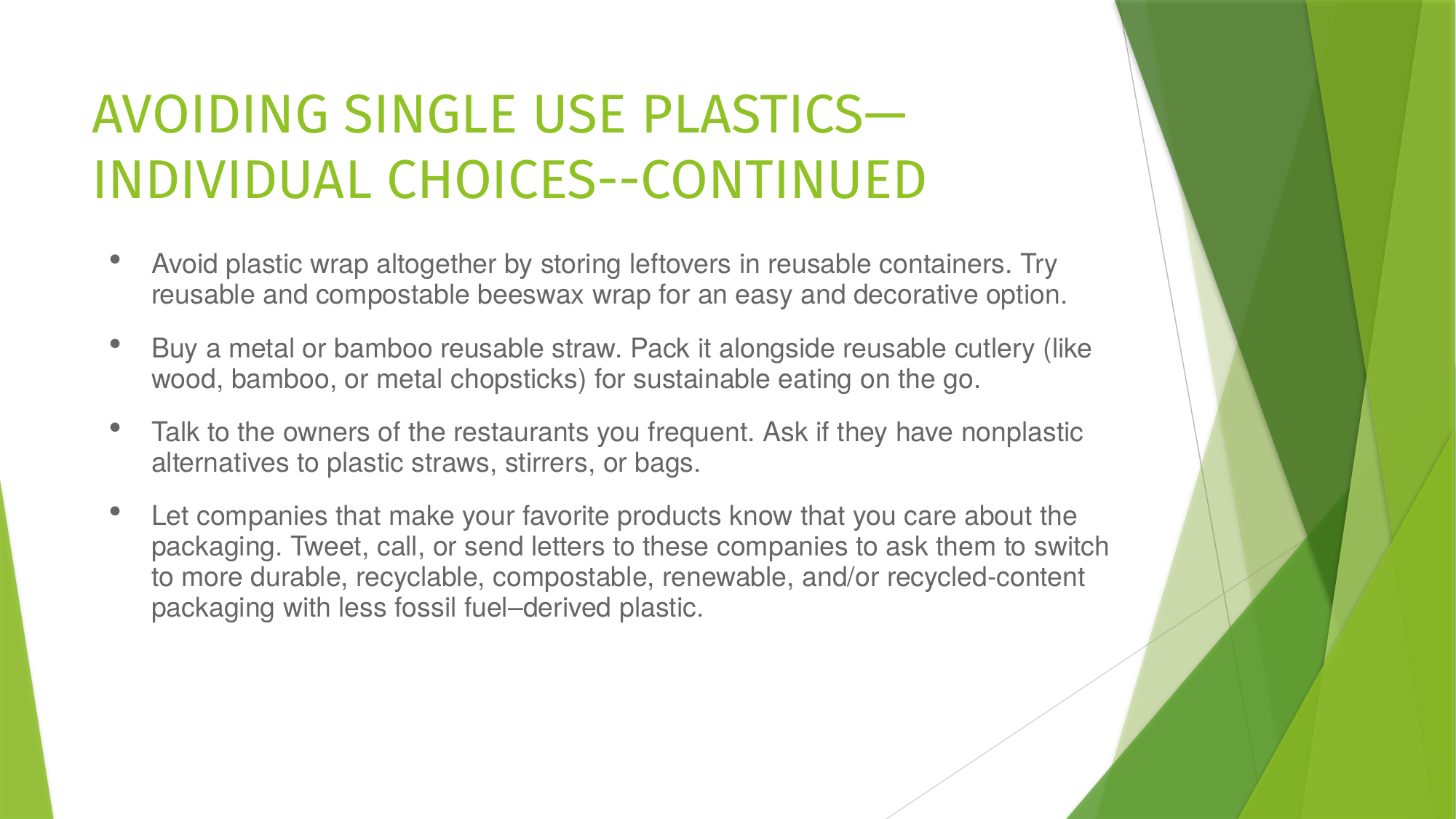

# AVOIDING SINGLE USE PLASTICS—INDIVIDUAL CHOICES--CONTINUED
Avoid plastic wrap altogether by storing leftovers in reusable containers. Try reusable and compostable beeswax wrap for an easy and decorative option.
Buy a metal or bamboo reusable straw. Pack it alongside reusable cutlery (like wood, bamboo, or metal chopsticks) for sustainable eating on the go.
Talk to the owners of the restaurants you frequent. Ask if they have nonplastic alternatives to plastic straws, stirrers, or bags.
Let companies that make your favorite products know that you care about the packaging. Tweet, call, or send letters to these companies to ask them to switch to more durable, recyclable, compostable, renewable, and/or recycled-content packaging with less fossil fuel–derived plastic.